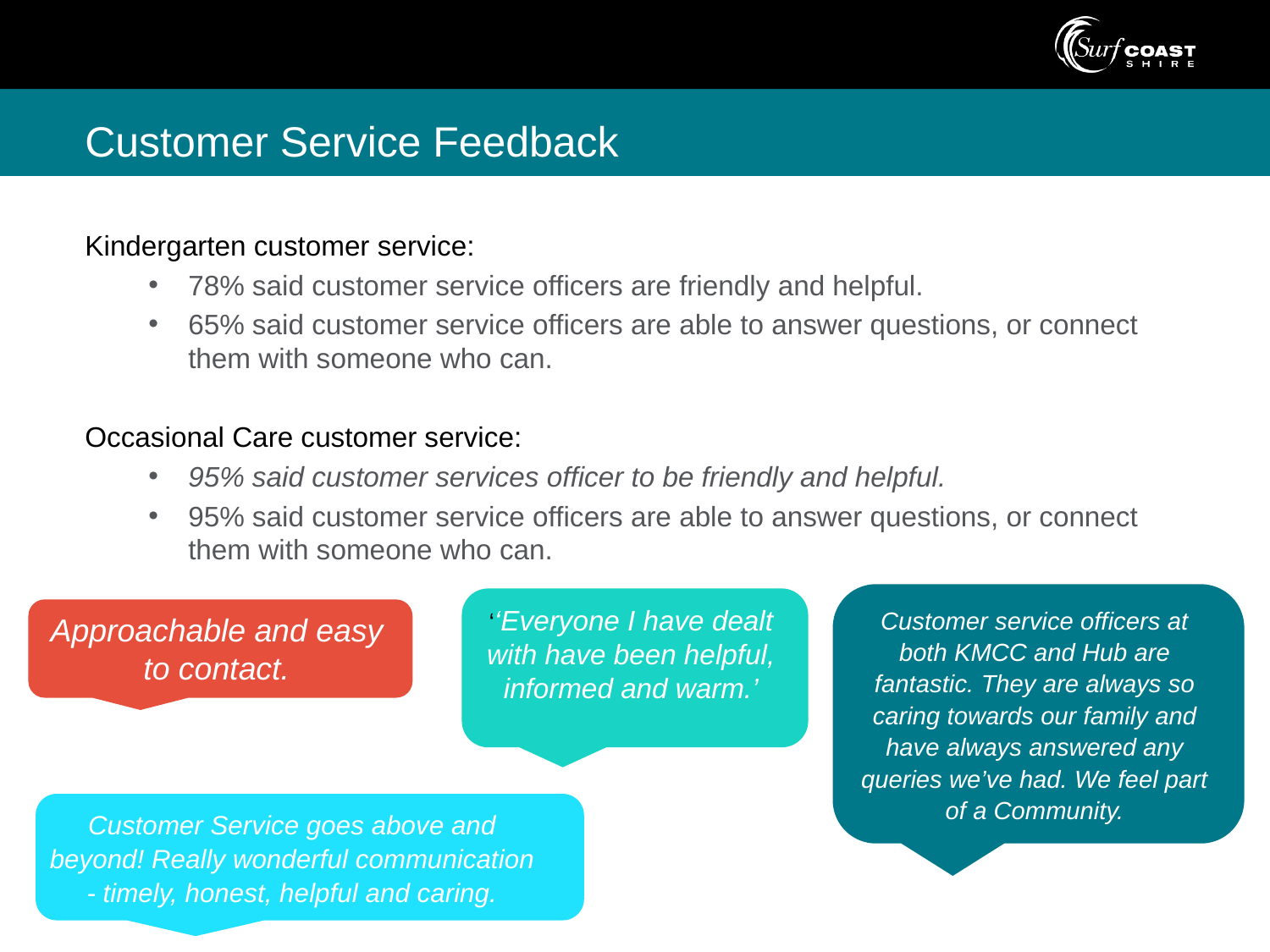

# Customer Service Feedback
Kindergarten customer service:
78% said customer service officers are friendly and helpful.
65% said customer service officers are able to answer questions, or connect them with someone who can.

Occasional Care customer service:
95% said customer services officer to be friendly and helpful.
95% said customer service officers are able to answer questions, or connect them with someone who can.

Customer service officers at both KMCC and Hub are fantastic. They are always so caring towards our family and have always answered any queries we’ve had. We feel part of a Community.
‘‘Everyone I have dealt with have been helpful, informed and warm.’

Approachable and easy to contact.
Customer Service goes above and beyond! Really wonderful communication - timely, honest, helpful and caring.